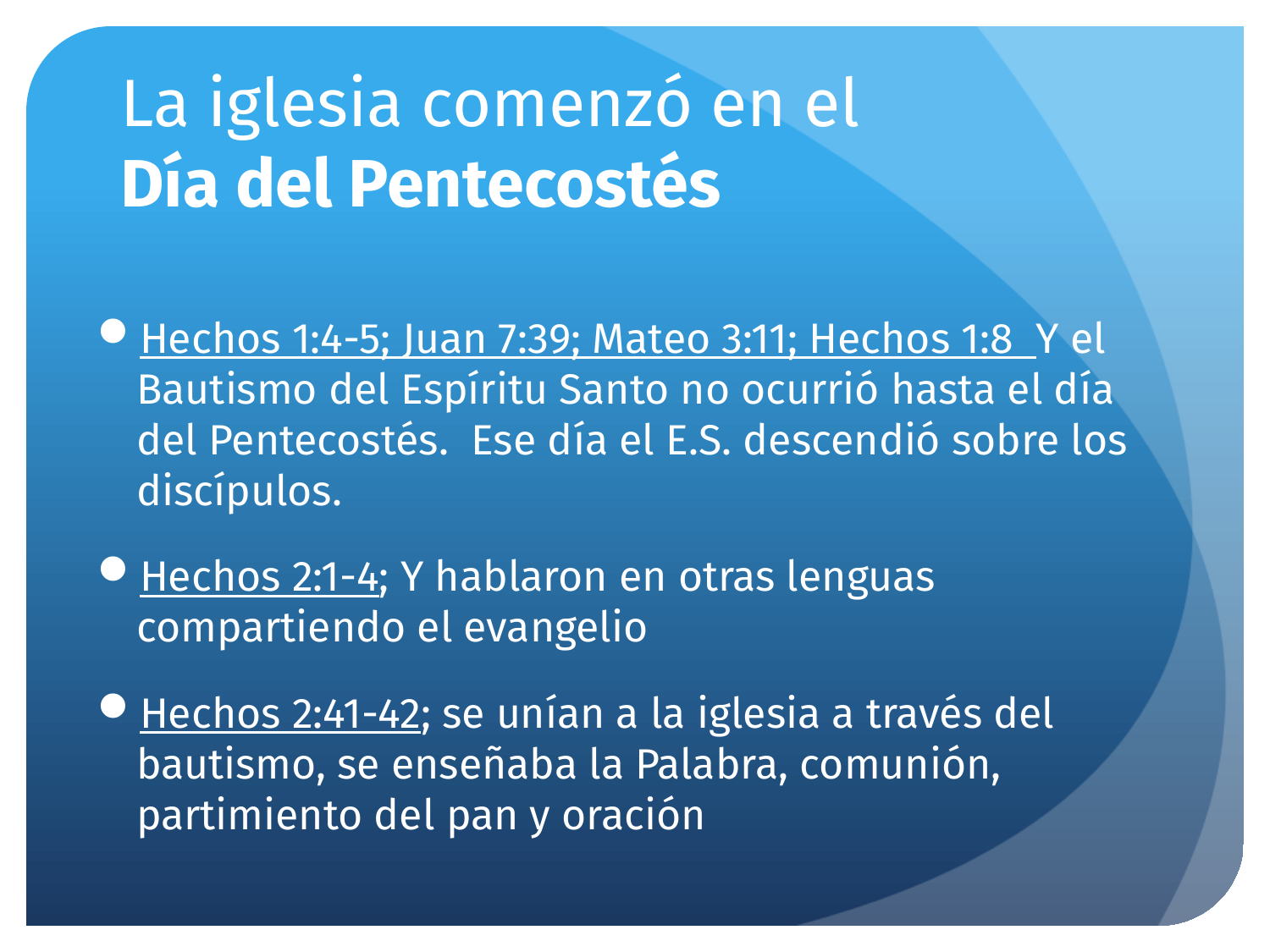

# La iglesia comenzó en el Día del Pentecostés
Hechos 1:4-5; Juan 7:39; Mateo 3:11; Hechos 1:8  Y el Bautismo del Espíritu Santo no ocurrió hasta el día del Pentecostés.  Ese día el E.S. descendió sobre los discípulos.
Hechos 2:1-4; Y hablaron en otras lenguas compartiendo el evangelio
Hechos 2:41-42; se unían a la iglesia a través del bautismo, se enseñaba la Palabra, comunión, partimiento del pan y oración